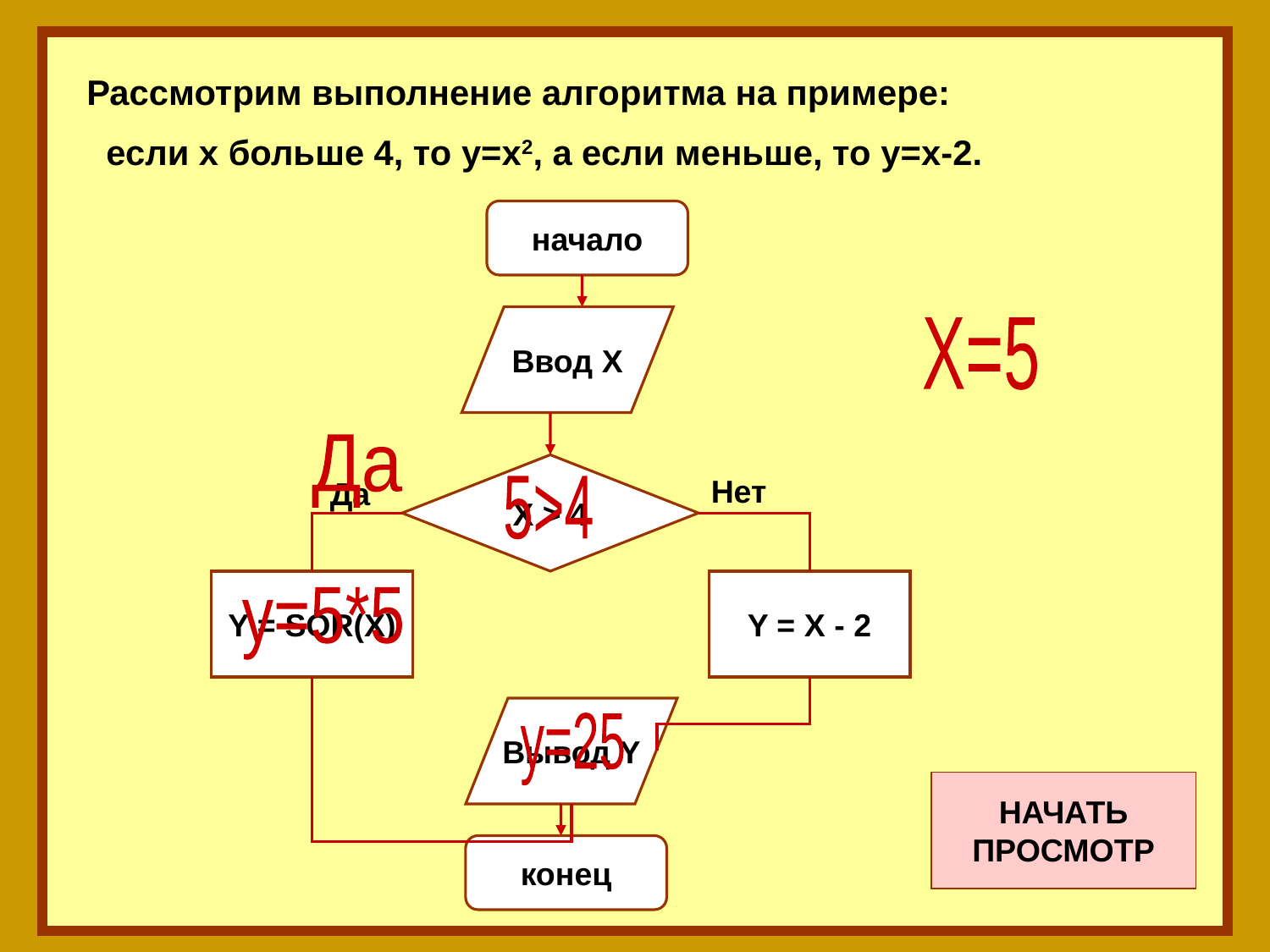

Рассмотрим выполнение алгоритма на примере:
  если x больше 4, то y=x2, а если меньше, то y=x-2.
начало

Ввод X
X=5

Да
X > 4
Нет
Да
5>4
Y = SQR(X)
Y = X - 2
y=5*5
Вывод Y
y=25
НАЧАТЬ
ПРОСМОТР

конец